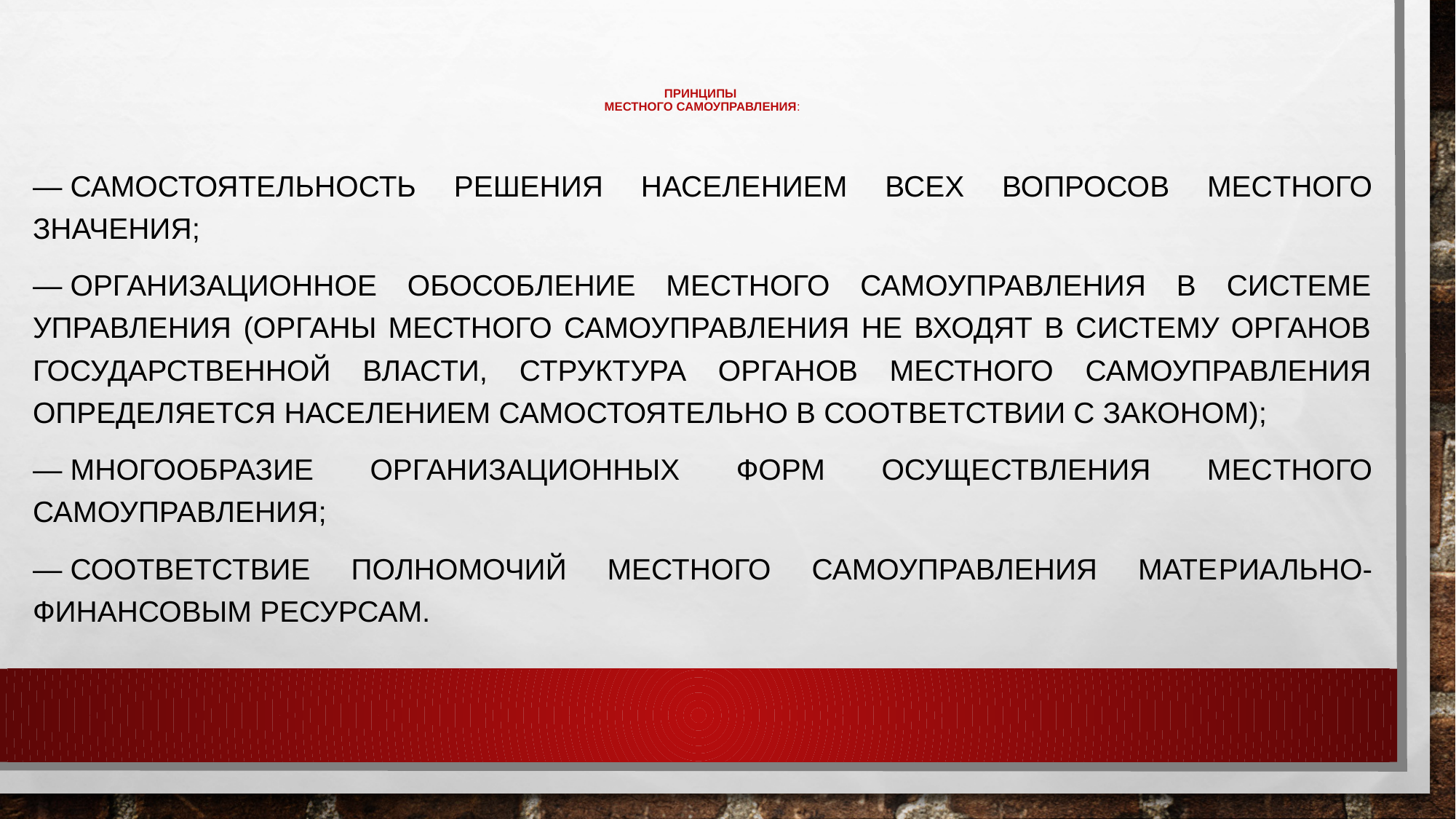

# ПРИНЦИПЫ МЕСТНОГО САМОУПРАВЛЕНИЯ:
— самостоятельность решения населением всех вопросов мес­тного значения;
— организационное обособление местного самоуправления в системе управления (органы местного самоуправления не входят в систему органов государственной власти, структура органов местного самоуправления определяется населением самостоя­тельно в соответствии с законом);
— многообразие организационных форм осуществления мес­тного самоуправления;
— соответствие полномочий местного самоуправления мате­риально-финансовым ресурсам.